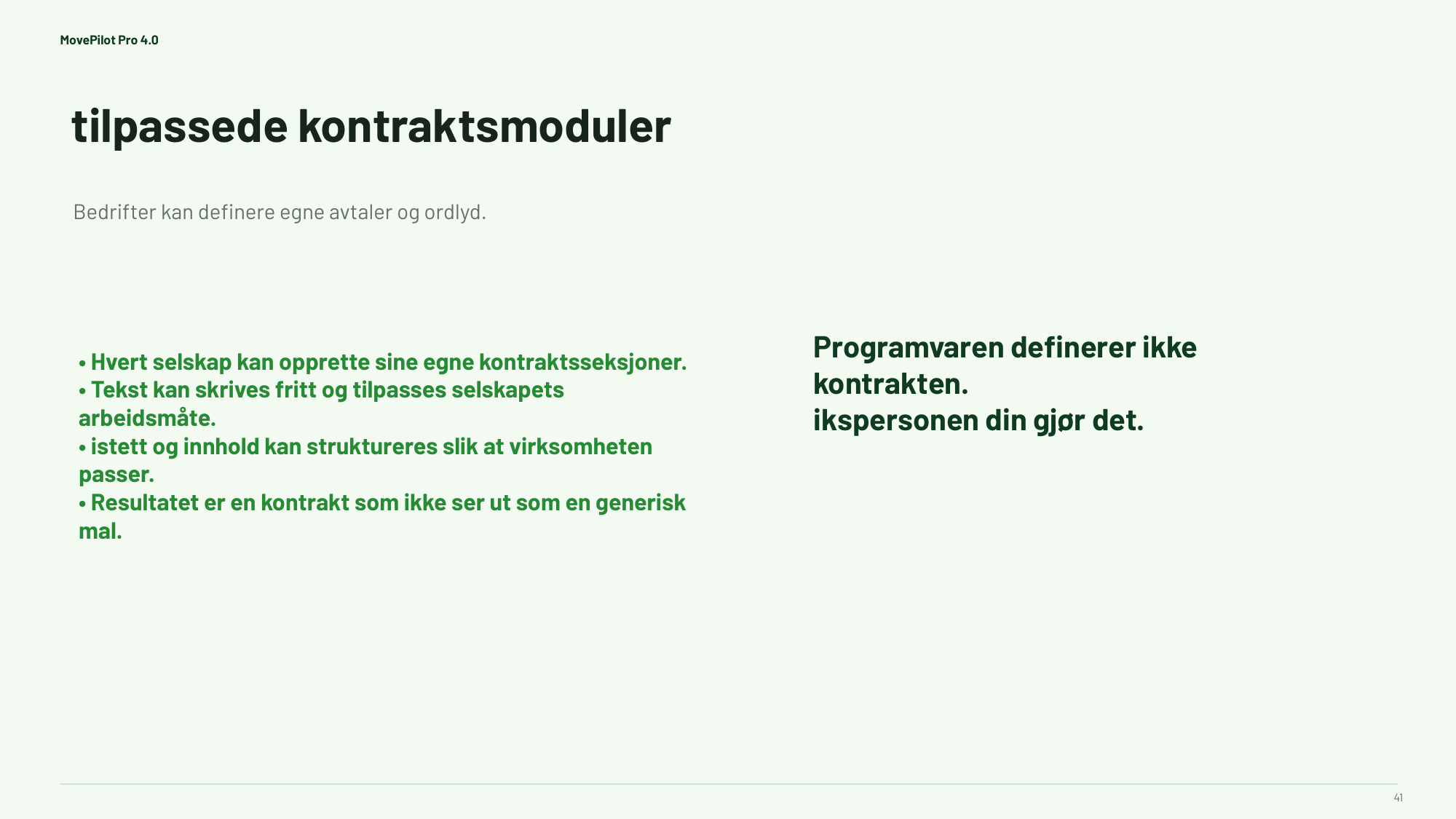

MovePilot Pro 4.0
tilpassede kontraktsmoduler
Programvaren definerer ikke kontrakten.
ikspersonen din gjør det.
Bedrifter kan definere egne avtaler og ordlyd.
• Hvert selskap kan opprette sine egne kontraktsseksjoner.
• Tekst kan skrives fritt og tilpasses selskapets arbeidsmåte.
• istett og innhold kan struktureres slik at virksomheten passer.
• Resultatet er en kontrakt som ikke ser ut som en generisk mal.

41